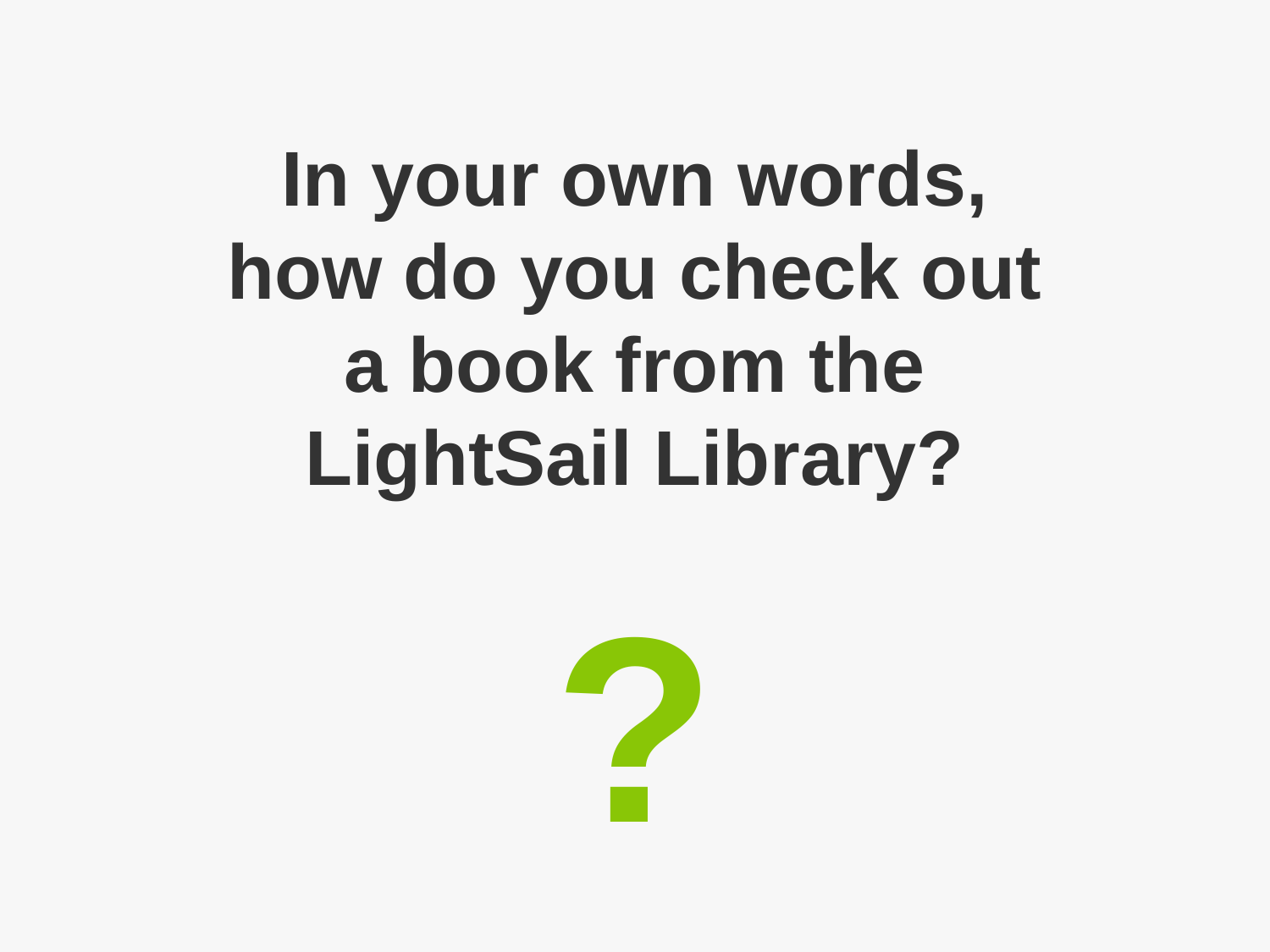

In your own words, how do you check out a book from the LightSail Library?
?